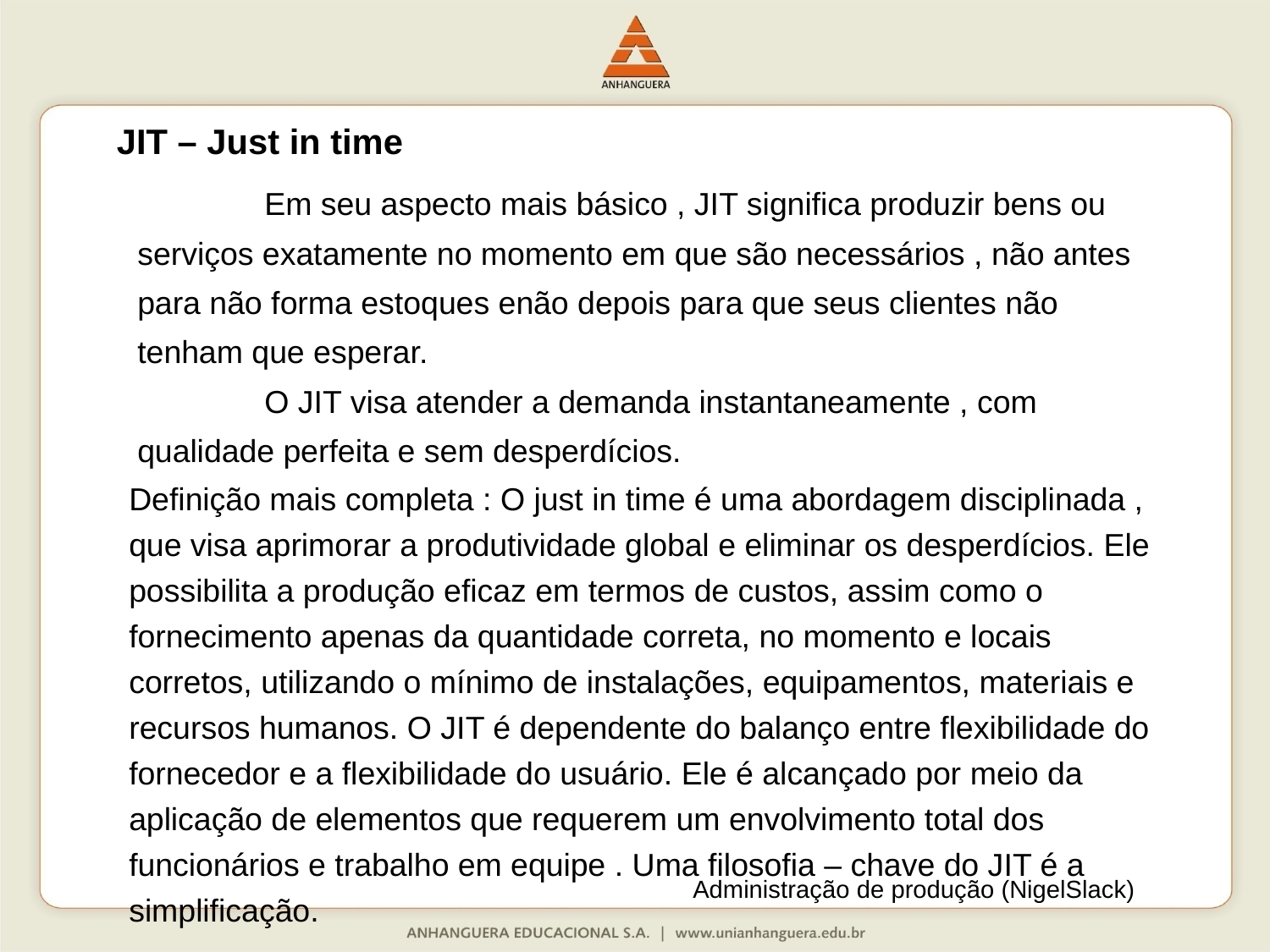

JIT – Just in time
	Em seu aspecto mais básico , JIT significa produzir bens ou serviços exatamente no momento em que são necessários , não antes para não forma estoques enão depois para que seus clientes não tenham que esperar.
	O JIT visa atender a demanda instantaneamente , com qualidade perfeita e sem desperdícios.
Definição mais completa : O just in time é uma abordagem disciplinada , que visa aprimorar a produtividade global e eliminar os desperdícios. Ele possibilita a produção eficaz em termos de custos, assim como o fornecimento apenas da quantidade correta, no momento e locais corretos, utilizando o mínimo de instalações, equipamentos, materiais e recursos humanos. O JIT é dependente do balanço entre flexibilidade do fornecedor e a flexibilidade do usuário. Ele é alcançado por meio da aplicação de elementos que requerem um envolvimento total dos funcionários e trabalho em equipe . Uma filosofia – chave do JIT é a simplificação.

Administração de produção (NigelSlack)